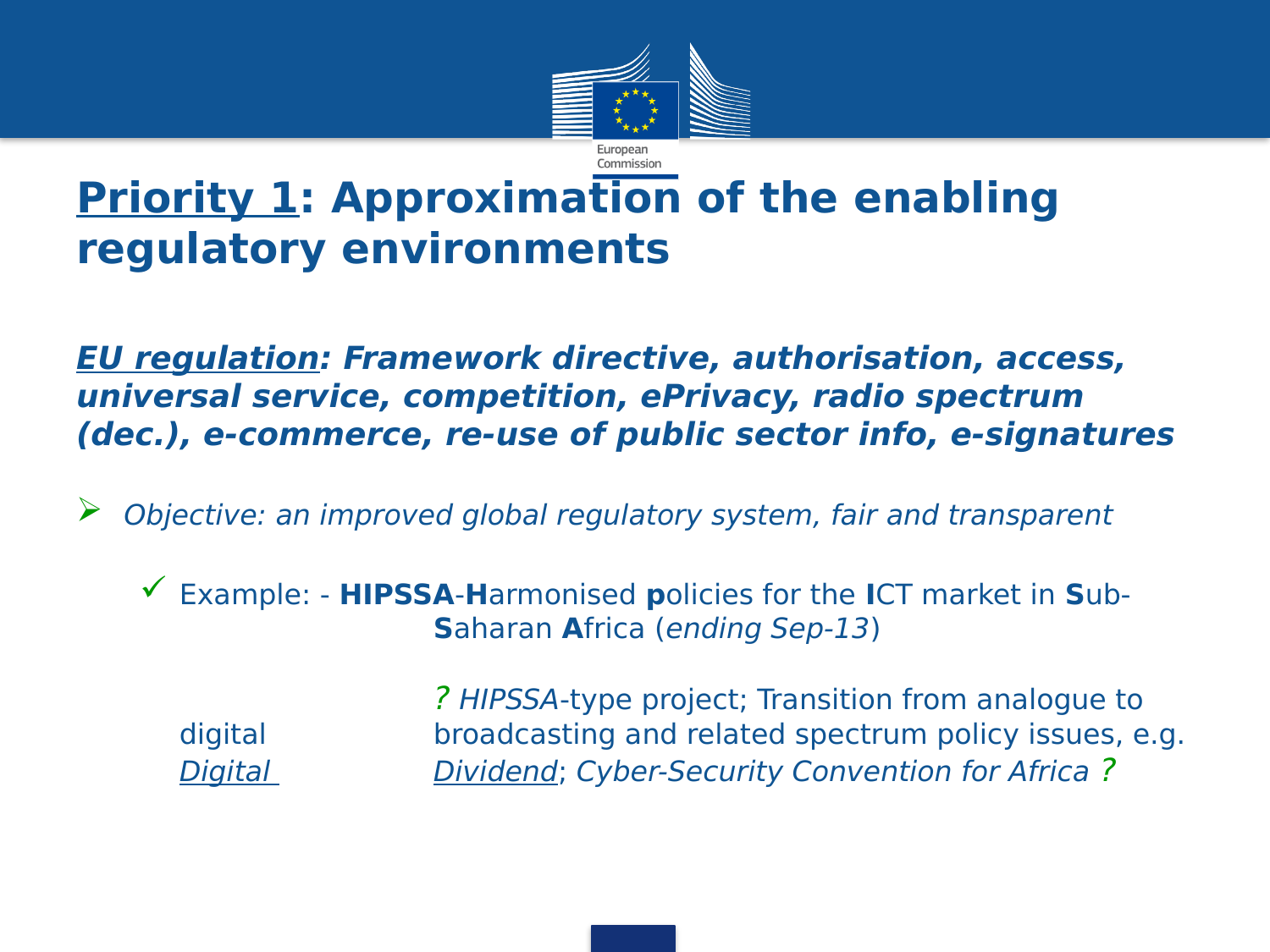

# Priority 1: Approximation of the enabling regulatory environments
EU regulation: Framework directive, authorisation, access, universal service, competition, ePrivacy, radio spectrum (dec.), e-commerce, re-use of public sector info, e-signatures

Objective: an improved global regulatory system, fair and transparent

Example: - HIPSSA-Harmonised policies for the ICT market in Sub-		Saharan Africa (ending Sep-13)
		? HIPSSA-type project; Transition from analogue to digital 		broadcasting and related spectrum policy issues, e.g. Digital 		Dividend; Cyber-Security Convention for Africa ?